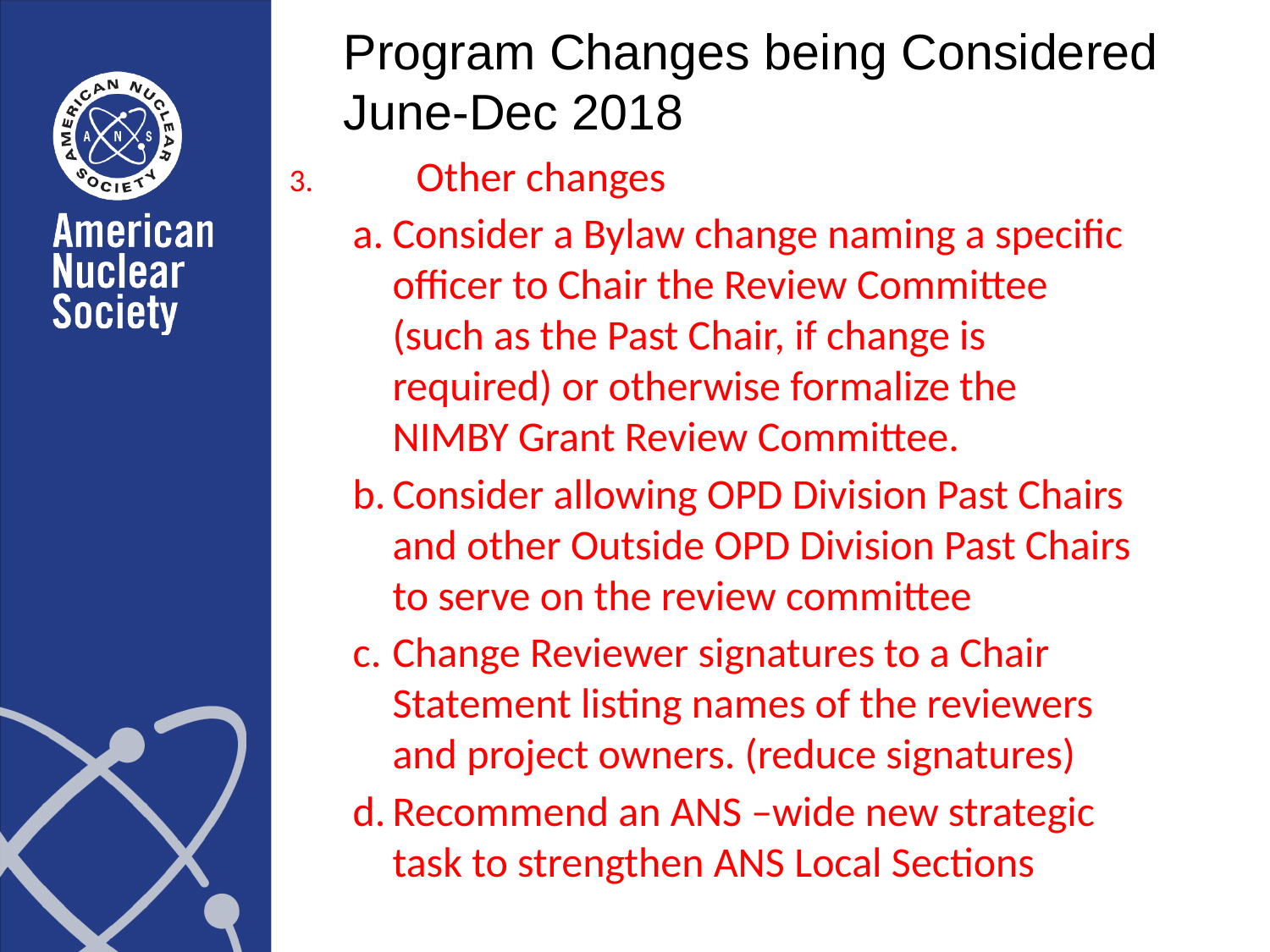

# Program Changes being Considered June-Dec 2018
3.	Other changes
Consider a Bylaw change naming a specific officer to Chair the Review Committee (such as the Past Chair, if change is required) or otherwise formalize the NIMBY Grant Review Committee.
Consider allowing OPD Division Past Chairs and other Outside OPD Division Past Chairs to serve on the review committee
Change Reviewer signatures to a Chair Statement listing names of the reviewers and project owners. (reduce signatures)
Recommend an ANS –wide new strategic task to strengthen ANS Local Sections